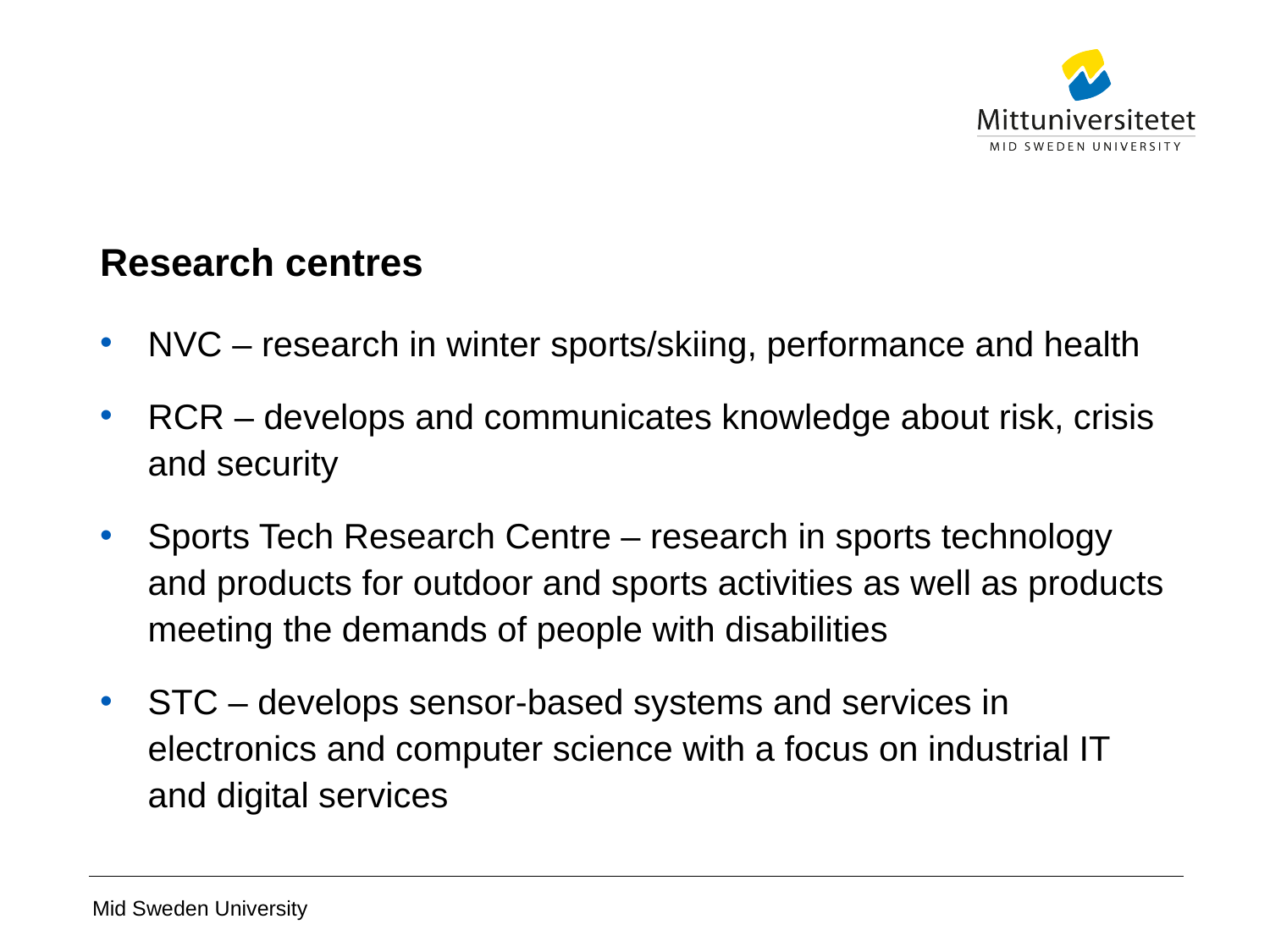

# Research centres
NVC – research in winter sports/skiing, performance and health
RCR – develops and communicates knowledge about risk, crisis and security
Sports Tech Research Centre – research in sports technology and products for outdoor and sports activities as well as products meeting the demands of people with disabilities
STC – develops sensor-based systems and services in electronics and computer science with a focus on industrial IT and digital services